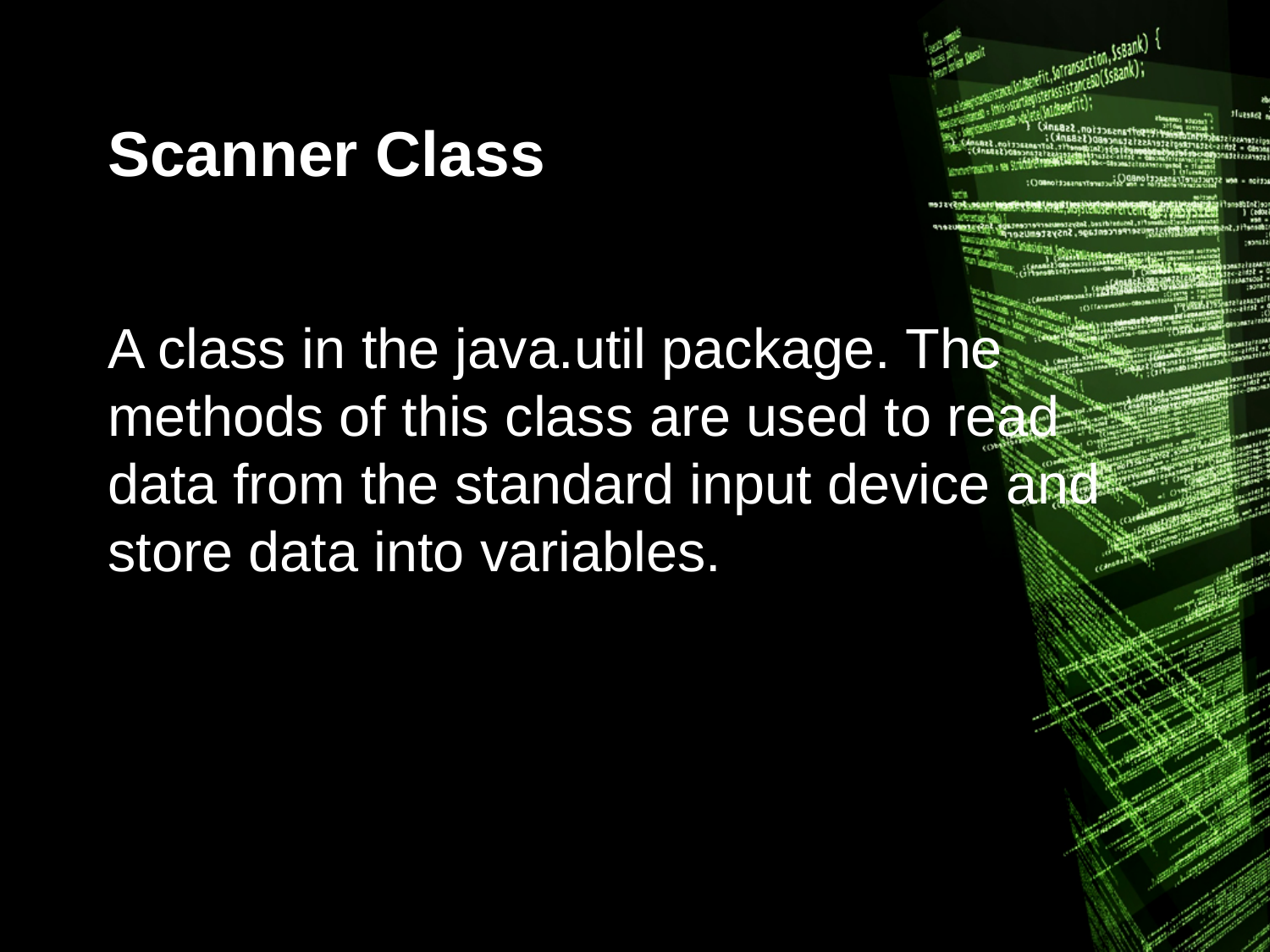

# Scanner Class
A class in the java.util package. The methods of this class are used to read data from the standard input device and store data into variables.